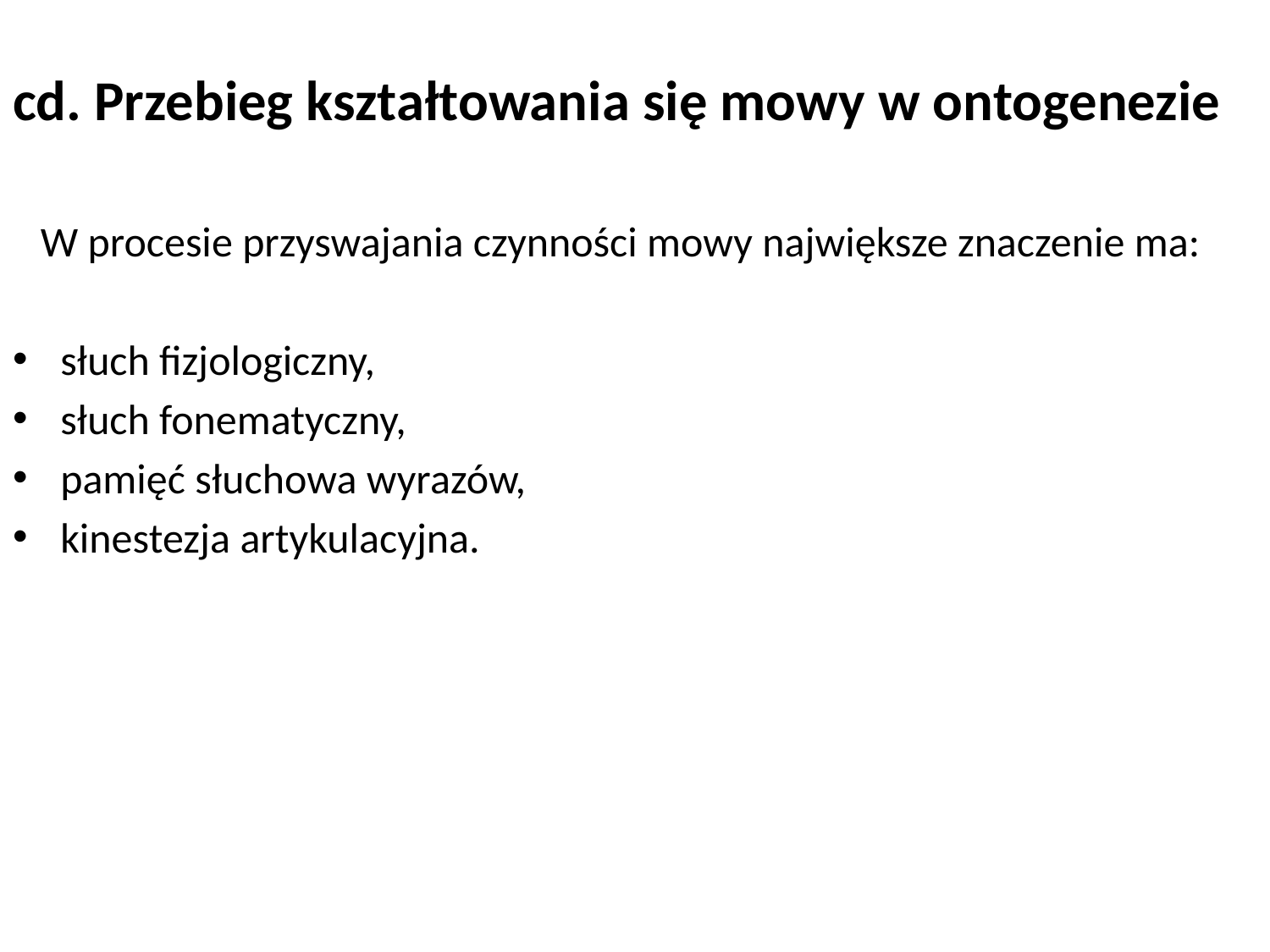

# cd. Przebieg kształtowania się mowy w ontogenezie
W procesie przyswajania czynności mowy największe znaczenie ma:

słuch fizjologiczny,
słuch fonematyczny,
pamięć słuchowa wyrazów,
kinestezja artykulacyjna.